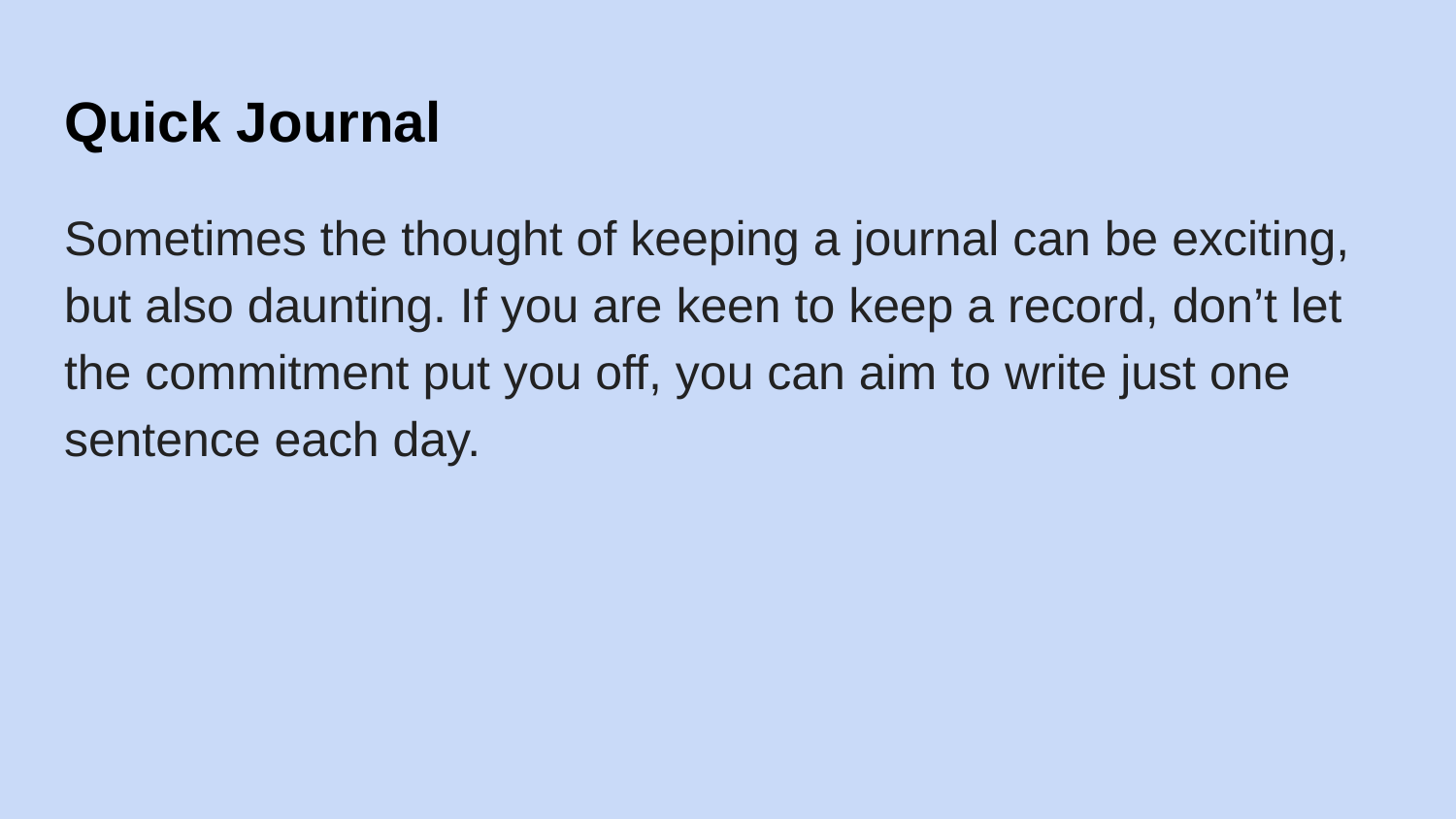

# Quick Journal
Sometimes the thought of keeping a journal can be exciting, but also daunting. If you are keen to keep a record, don’t let the commitment put you off, you can aim to write just one sentence each day.